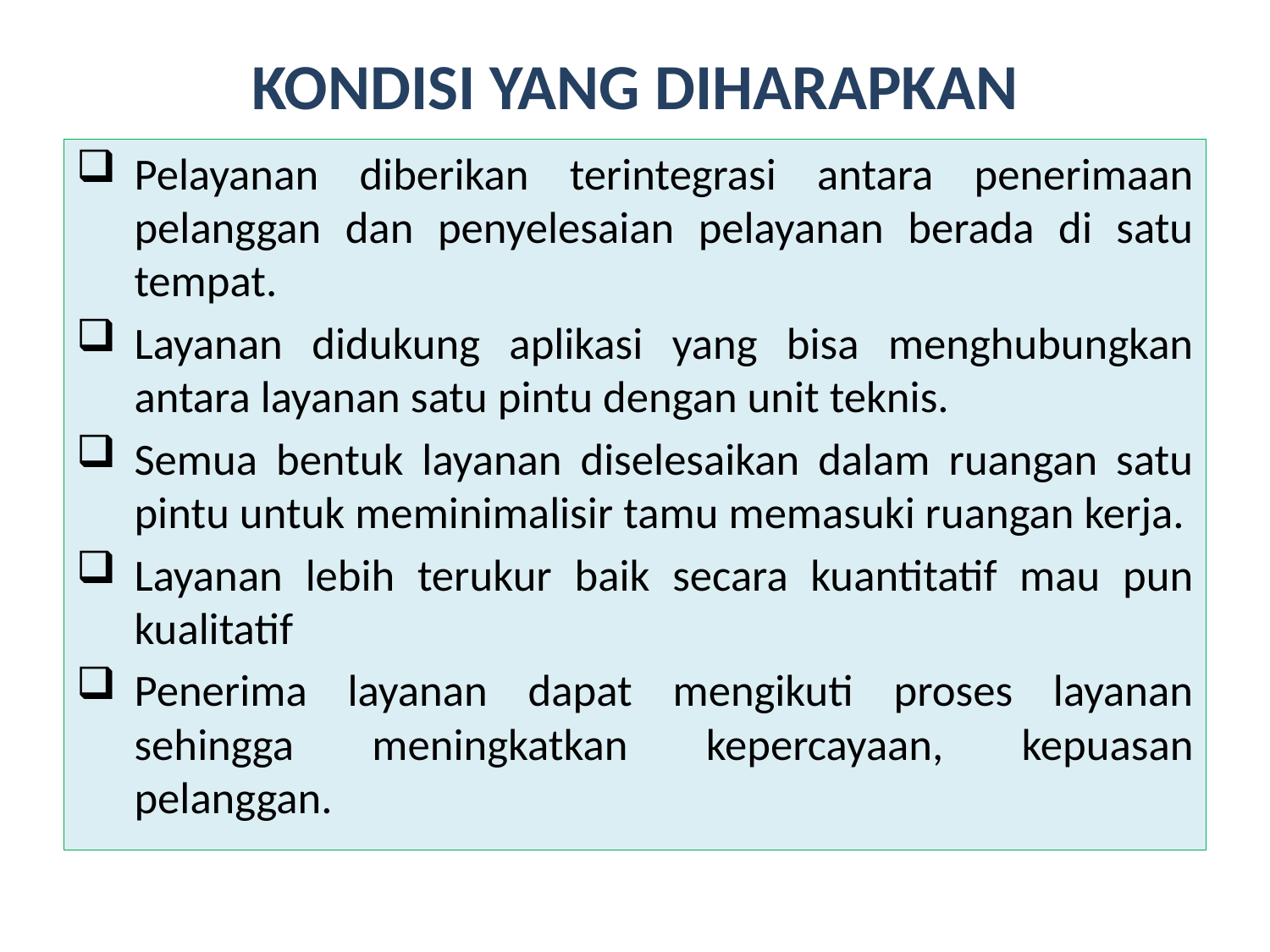

# KONDISI YANG DIHARAPKAN
Pelayanan diberikan terintegrasi antara penerimaan pelanggan dan penyelesaian pelayanan berada di satu tempat.
Layanan didukung aplikasi yang bisa menghubungkan antara layanan satu pintu dengan unit teknis.
Semua bentuk layanan diselesaikan dalam ruangan satu pintu untuk meminimalisir tamu memasuki ruangan kerja.
Layanan lebih terukur baik secara kuantitatif mau pun kualitatif
Penerima layanan dapat mengikuti proses layanan sehingga meningkatkan kepercayaan, kepuasan pelanggan.